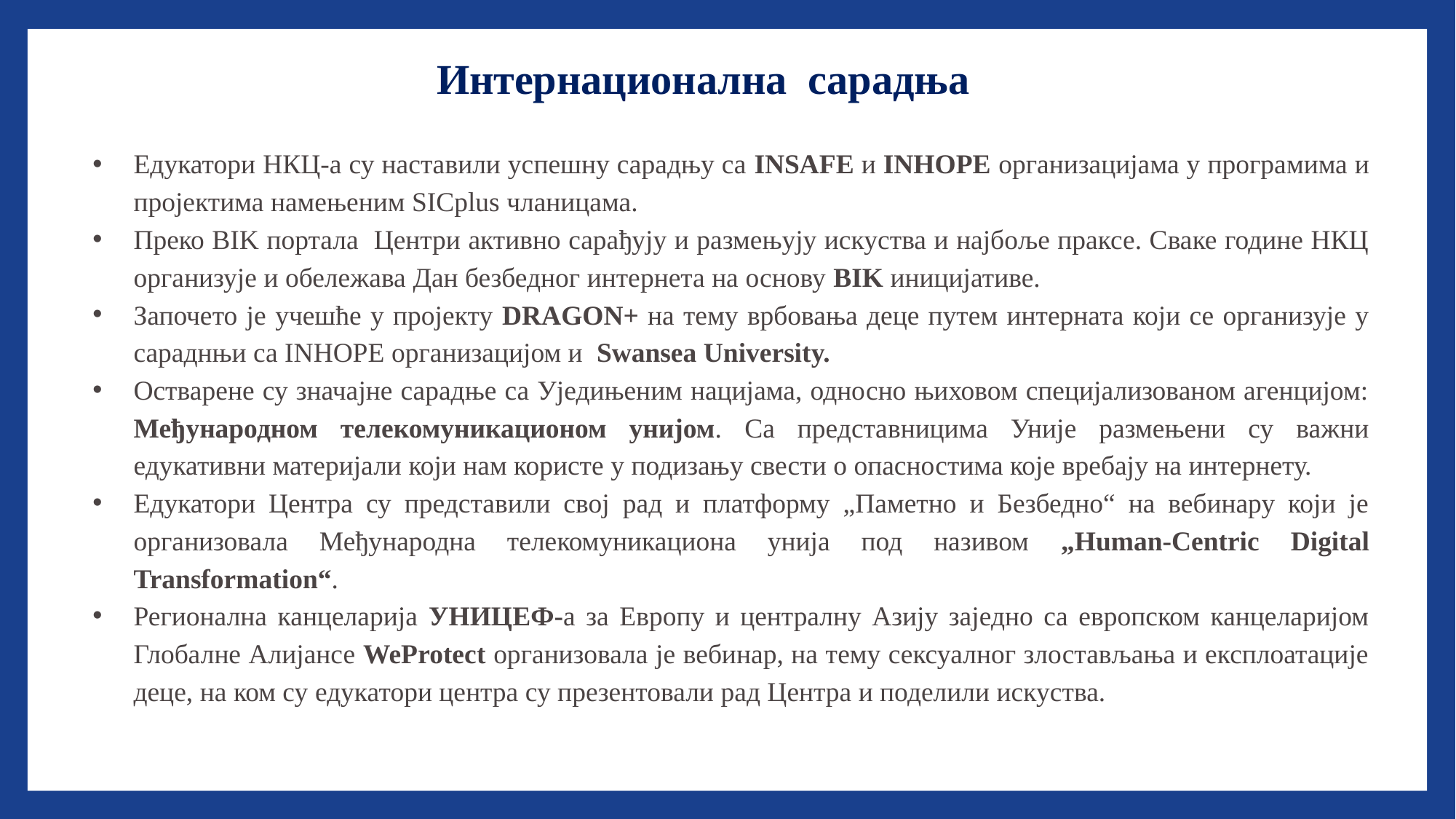

# Интернационална  сарадња
Едукатори НКЦ-а су наставили успешну сарадњу са INSAFE и INHOPE организацијама у програмима и пројектима намењеним SICplus чланицама.
Преко BIK портала  Центри активно сарађују и размењују искуства и најбоље праксе. Сваке године НКЦ организује и обележава Дан безбедног интернета на основу BIK иницијативе.
Започето је учешће у пројекту DRAGON+ на тему врбовања деце путем интерната који се организује у сараднњи са INHOPE oрганизацијом и  Swansea University.
Остварене су значајне сарадње са Уједињеним нацијама, односно њиховом специјализованом агенцијом: Међународном телекомуникационом унијом. Са представницима Уније размењени су важни едукативни материјали који нам користе у подизању свести о опасностима које вребају на интернету.
Едукатори Центра су представили свој рад и платформу „Паметно и Безбедно“ на вебинару који је организовала Међународна телекомуникациона унија под називом „Human-Centric Digital Transformation“.
Регионална канцеларија УНИЦЕФ-а за Европу и централну Азију заједно са европском канцеларијом Глобалне Алијансе WeProtect организовала је вебинар, на тему сексуалног злостављања и експлоатације деце, на ком су едукатори центра су презентовали рад Центра и поделили искуства.